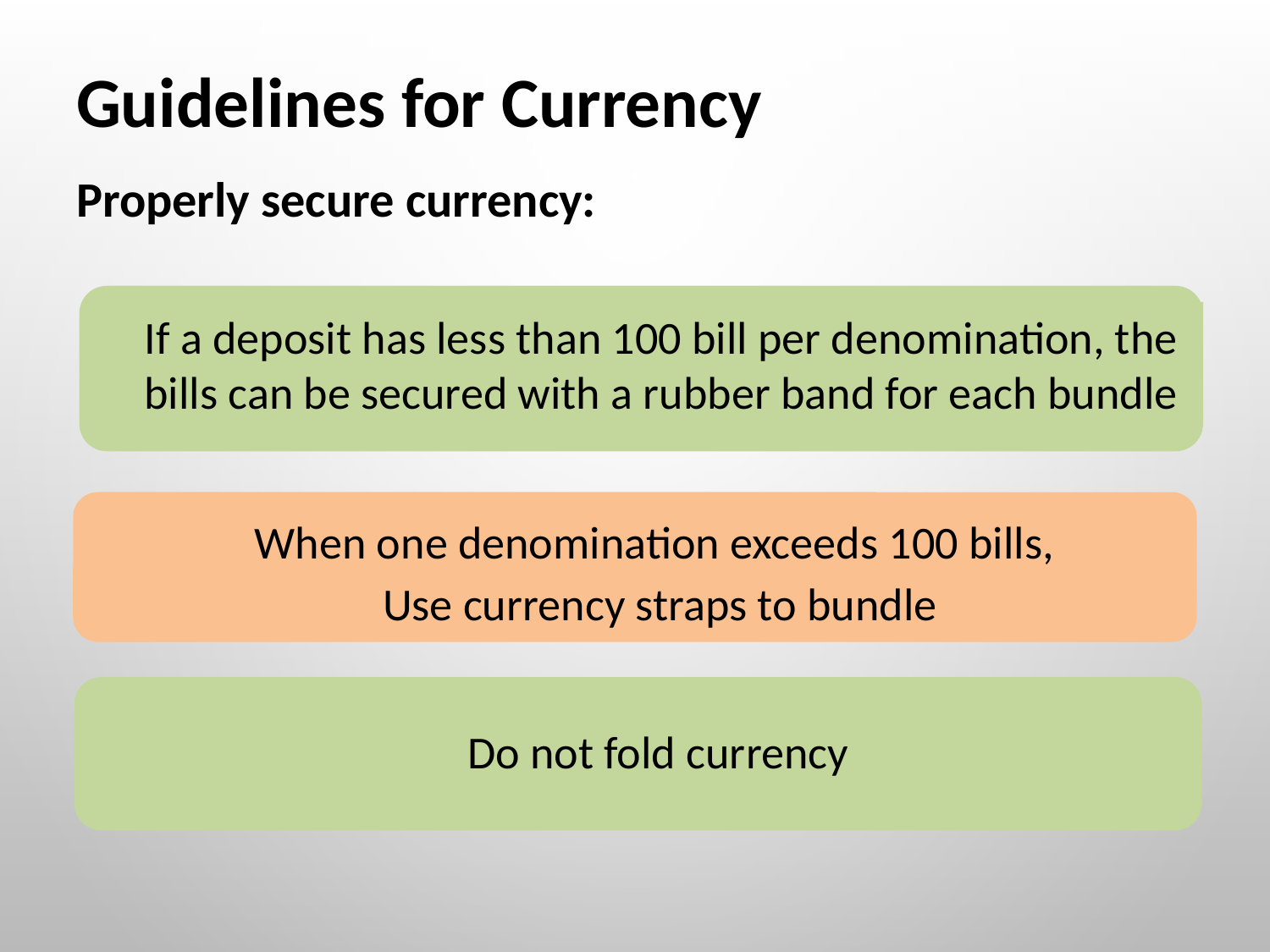

Guidelines for Currency
Properly secure currency:

If a deposit has less than 100 bill per denomination, the bills can be secured with a rubber band for each bundle

When one denomination exceeds 100 bills,
Use currency straps to bundle

Do not fold currency